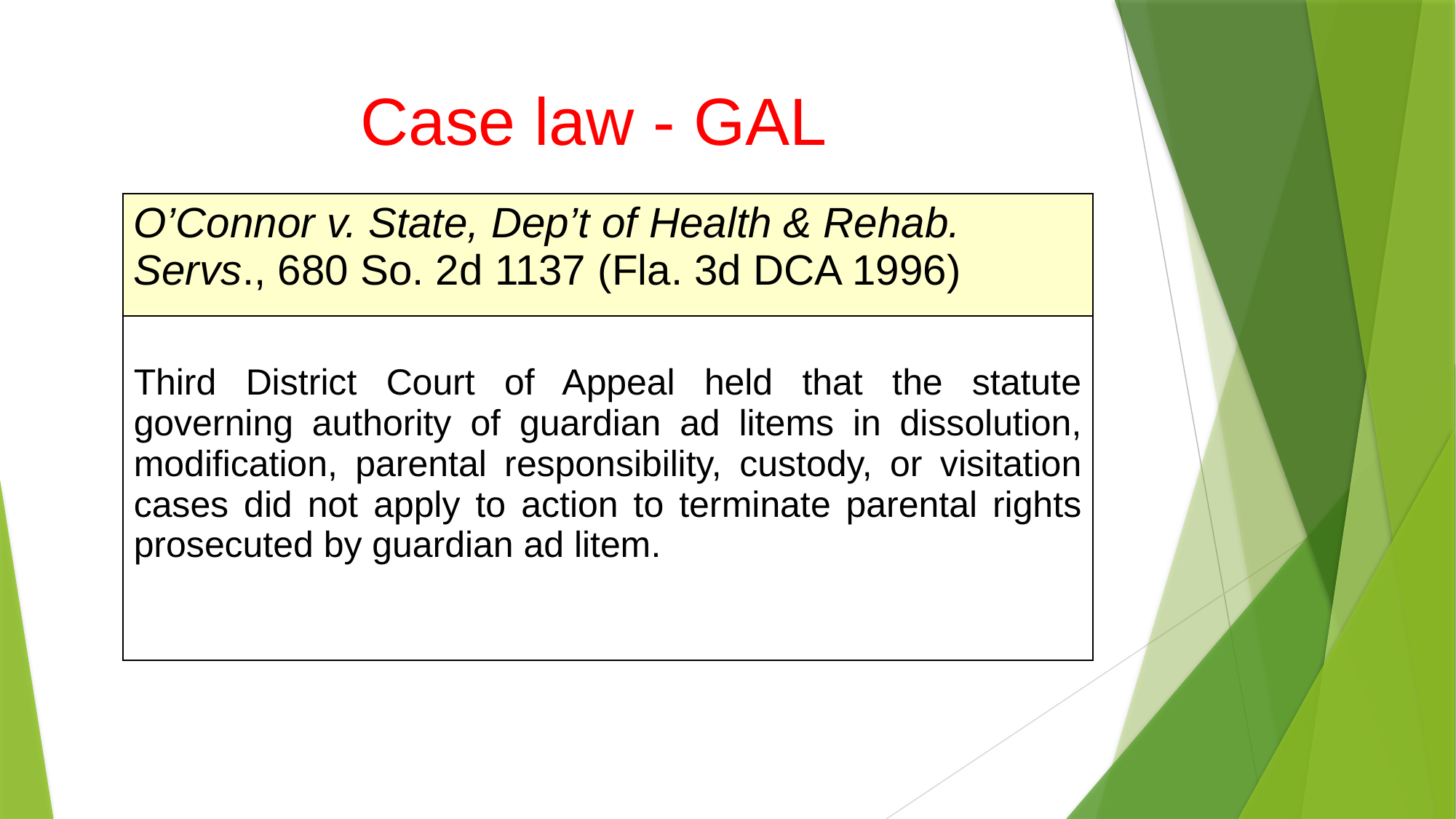

# Case law - GAL
| O’Connor v. State, Dep’t of Health & Rehab. Servs., 680 So. 2d 1137 (Fla. 3d DCA 1996) |
| --- |
| Third District Court of Appeal held that the statute governing authority of guardian ad litems in dissolution, modification, parental responsibility, custody, or visitation cases did not apply to action to terminate parental rights prosecuted by guardian ad litem. |